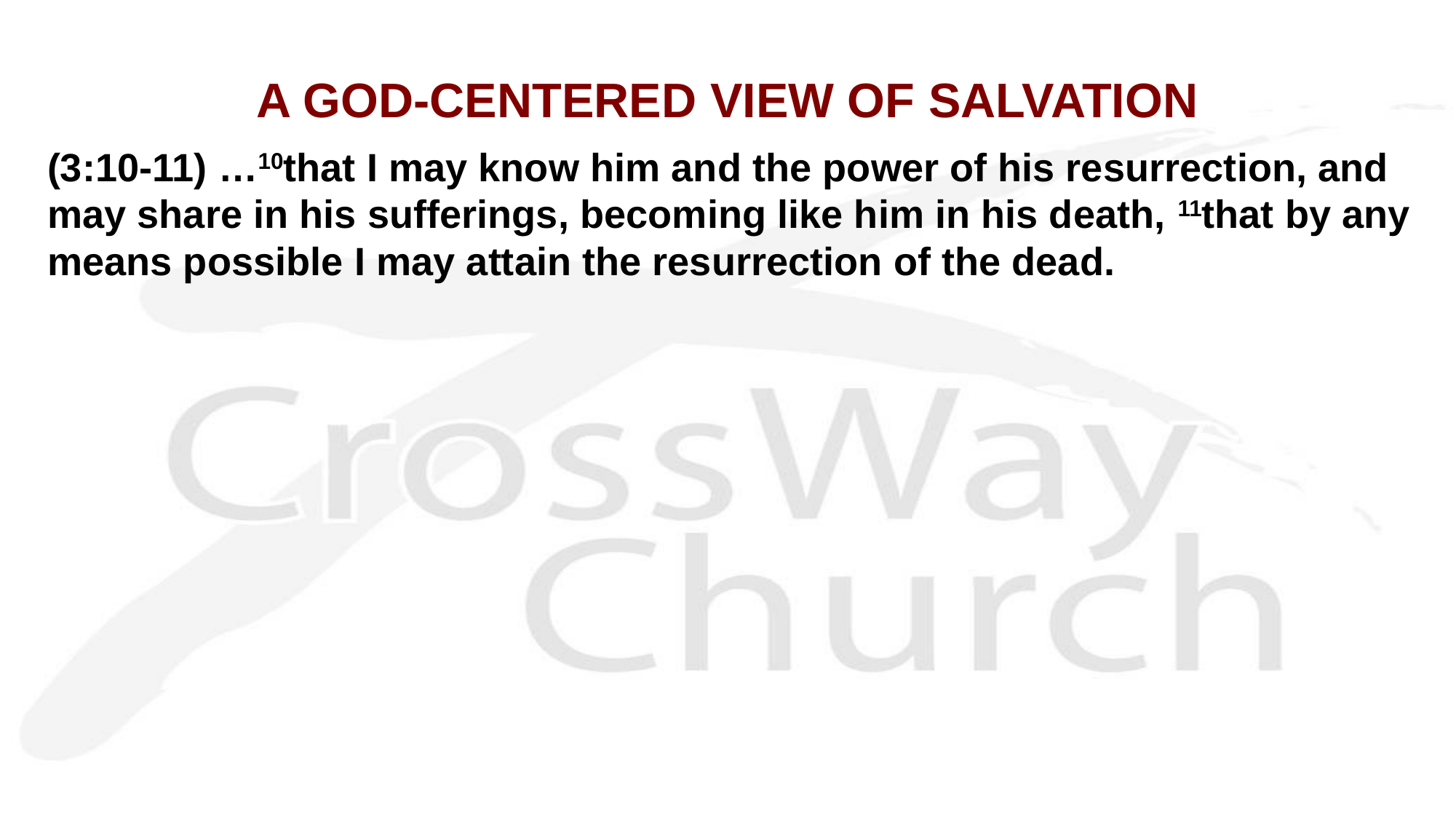

# A GOD-CENTERED VIEW OF SALVATION
(3:10-11) …10that I may know him and the power of his resurrection, and may share in his sufferings, becoming like him in his death, 11that by any means possible I may attain the resurrection of the dead.